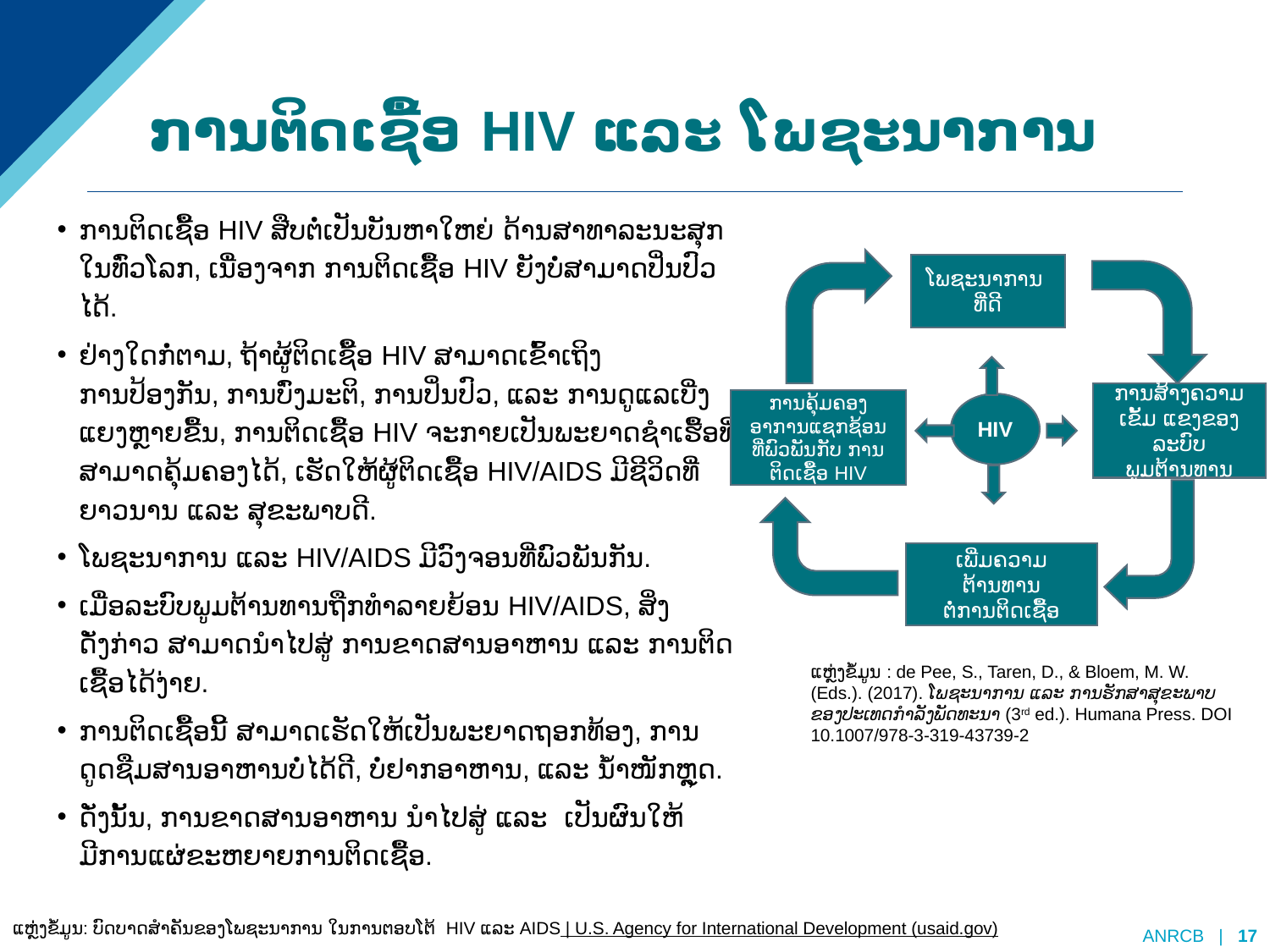

# ການຕິດເຊື້ອ HIV ແລະ ໂພຊະນາການ
ການຕິດເຊື້ອ HIV ສືບຕໍ່ເປັນບັນຫາໃຫຍ່ ດ້ານສາທາລະນະສຸກ ໃນທົ່ວໂລກ, ເນື່ອງຈາກ ການຕິດເຊື້ອ HIV ຍັງບໍ່ສາມາດປິ່ນປົວໄດ້.
ຢ່າງໃດກໍ່ຕາມ, ຖ້າຜູ້ຕິດເຊື້ອ HIV ສາມາດເຂົ້າເຖິງ ການປ້ອງກັນ, ການບົ່ງມະຕິ, ການປິ່ນປົວ, ແລະ ການດູແລເບີ່ງແຍງຫຼາຍຂື້ນ, ການຕິດເຊື້ອ HIV ຈະກາຍເປັນພະຍາດຊໍາເຮື້ອທີ່ສາມາດຄຸ້ມຄອງໄດ້, ເຮັດໃຫ້ຜູ້ຕິດເຊື້ອ HIV/AIDS ມີຊີວິດທີ່ຍາວນານ ແລະ ສຸຂະພາບດີ.
ໂພຊະນາການ ແລະ HIV/AIDS ມີວົງຈອນທີ່ພົວພັນກັນ.
ເມື່ອລະບົບພູມຕ້ານທານຖືກທຳລາຍຍ້ອນ HIV/AIDS, ສິ່ງດັ່ງກ່າວ ສາມາດນຳໄປສູ່ ການຂາດສານອາຫານ ແລະ ການຕິດເຊື້ອໄດ້ງ່າຍ.
ການຕິດເຊື້ອນີ້ ສາມາດເຮັດໃຫ້ເປັນພະຍາດຖອກທ້ອງ, ການດູດຊືມສານອາຫານບໍ່ໄດ້ດີ, ບໍ່ຢາກອາຫານ, ແລະ ນ້ຳໜັກຫຼຸດ.
ດັ່ງນັ້ນ, ການຂາດສານອາຫານ ນຳໄປສູ່ ແລະ  ເປັນຜົນໃຫ້ມີການແຜ່ຂະຫຍາຍການຕິດເຊື້ອ.

ໂພຊະນາການ
ທີ່ດີ

ການສ້າງຄວາມເຂັ້ມ ແຂງຂອງລະບົບພູມຕ້ານທານ
ການຄຸ້ມຄອງ ອາການແຊກຊ້ອນ ທີ່ພົວພັນກັບ ການຕິດເຊື້ອ HIV
HIV

ເພີ່ມຄວາມຕ້ານທານ
ຕໍ່ການຕິດເຊື້ອ
ແຫຼ່ງຂໍ້ມູນ : de Pee, S., Taren, D., & Bloem, M. W. (Eds.). (2017). ໂພຊະນາການ ແລະ ການຮັກສາສຸຂະພາບຂອງປະເທດກຳລັງພັດທະນາ (3rd ed.). Humana Press. DOI 10.1007/978-3-319-43739-2
ແຫຼ່ງຂໍ້ມູນ: ບົດບາດສຳຄັນຂອງໂພຊະນາການ ໃນການຕອບໂຕ້  HIV ແລະ AIDS | U.S. Agency for International Development (usaid.gov)

ANRCB   |   17